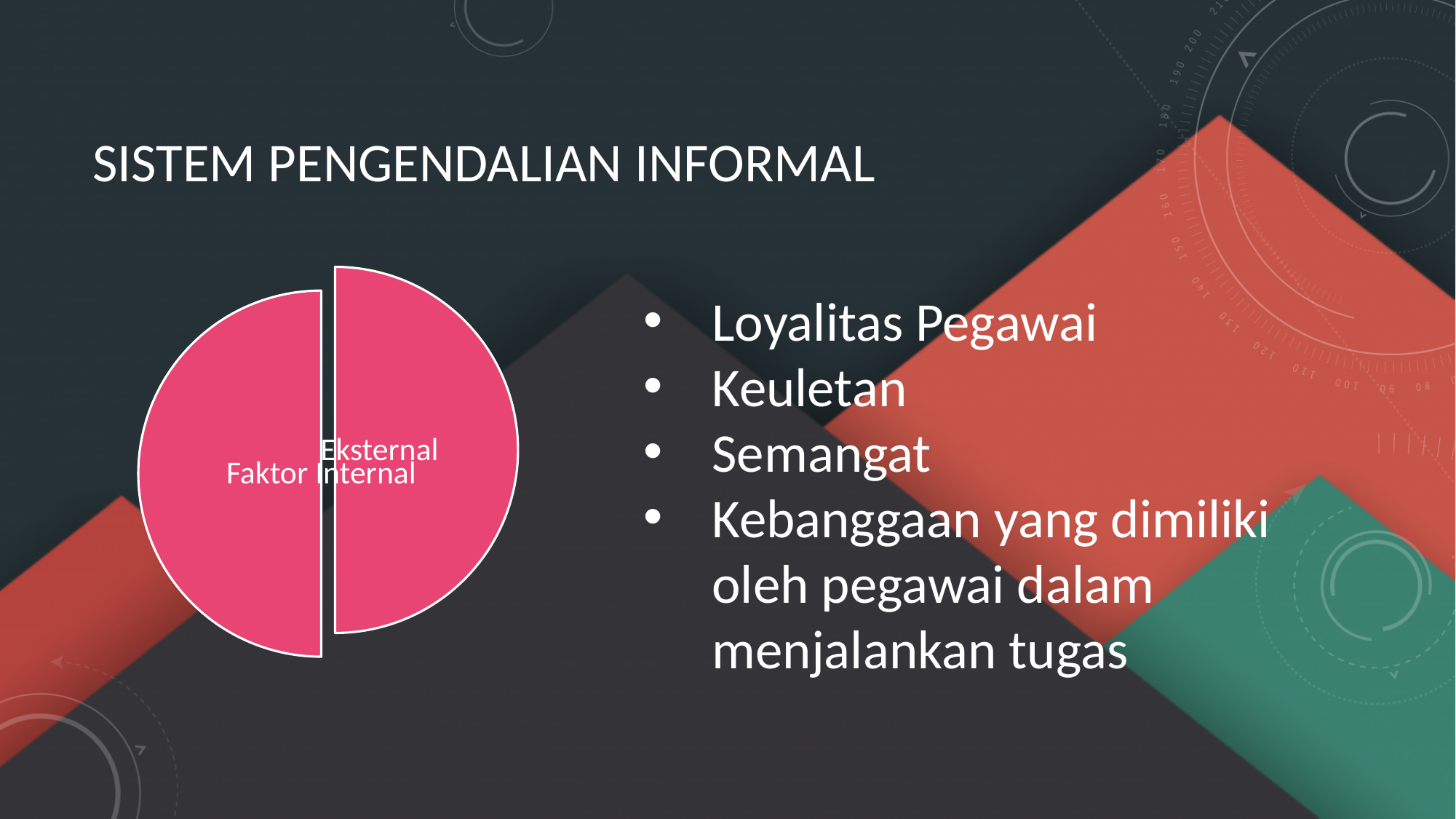

# SISTEM PENGENDALIAN INFORMAL
Faktor Eksternal
Faktor Internal
Loyalitas Pegawai
Keuletan
Semangat
Kebanggaan yang dimiliki oleh pegawai dalam menjalankan tugas